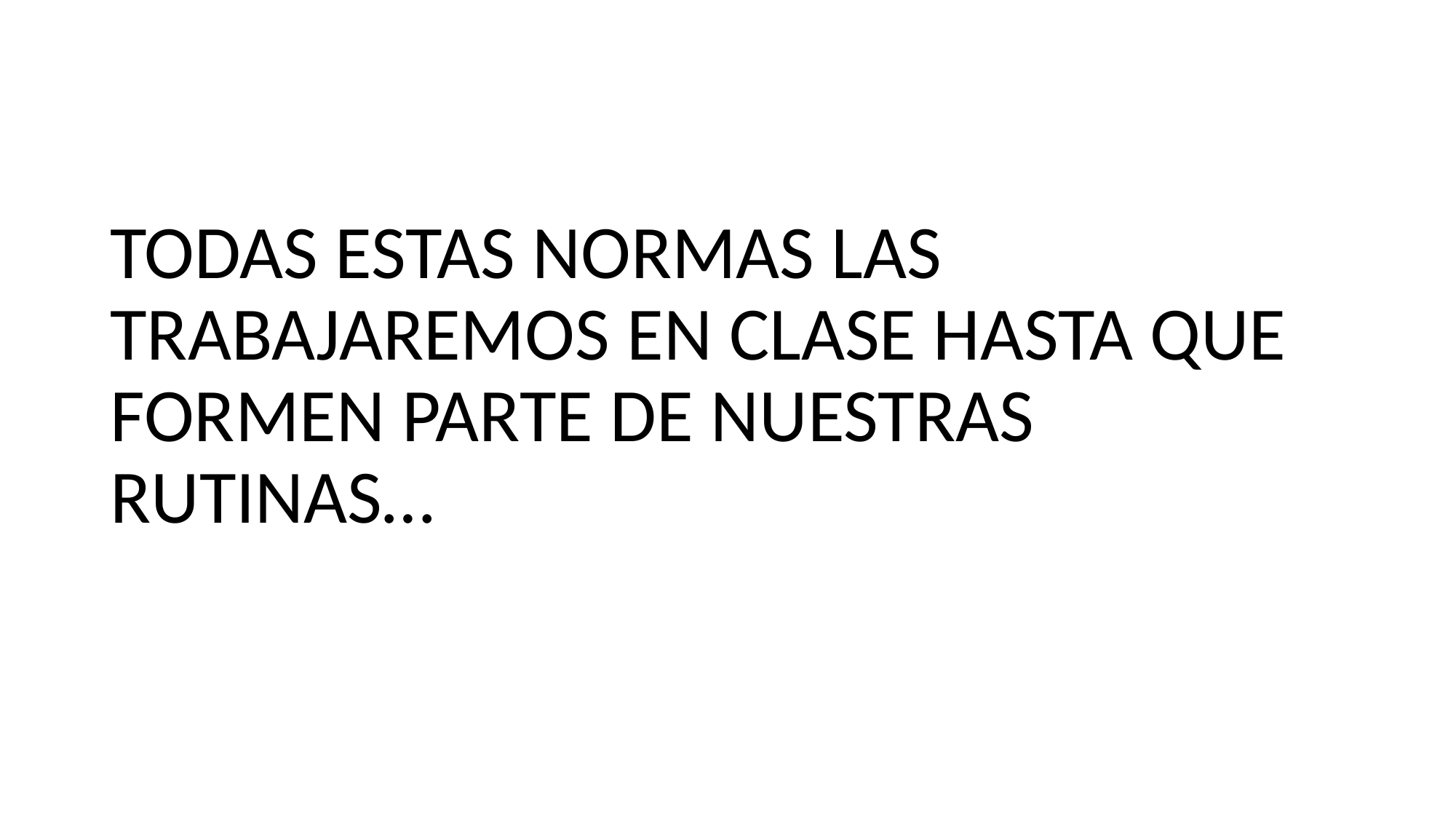

# TODAS ESTAS NORMAS LAS TRABAJAREMOS EN CLASE HASTA QUE FORMEN PARTE DE NUESTRAS RUTINAS…